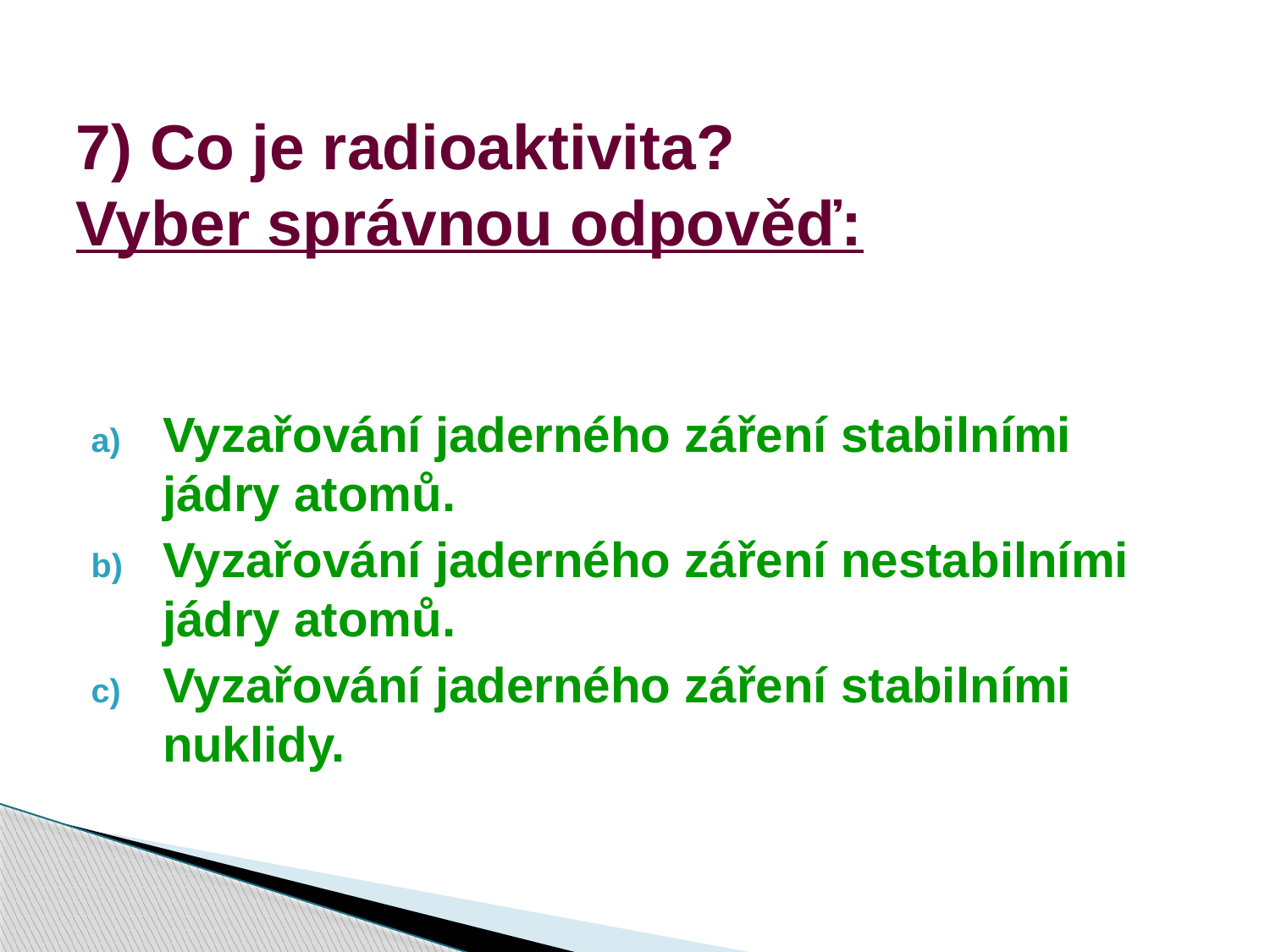

# 7) Co je radioaktivita? Vyber správnou odpověď:
Vyzařování jaderného záření stabilními jádry atomů.
Vyzařování jaderného záření nestabilními jádry atomů.
Vyzařování jaderného záření stabilními nuklidy.